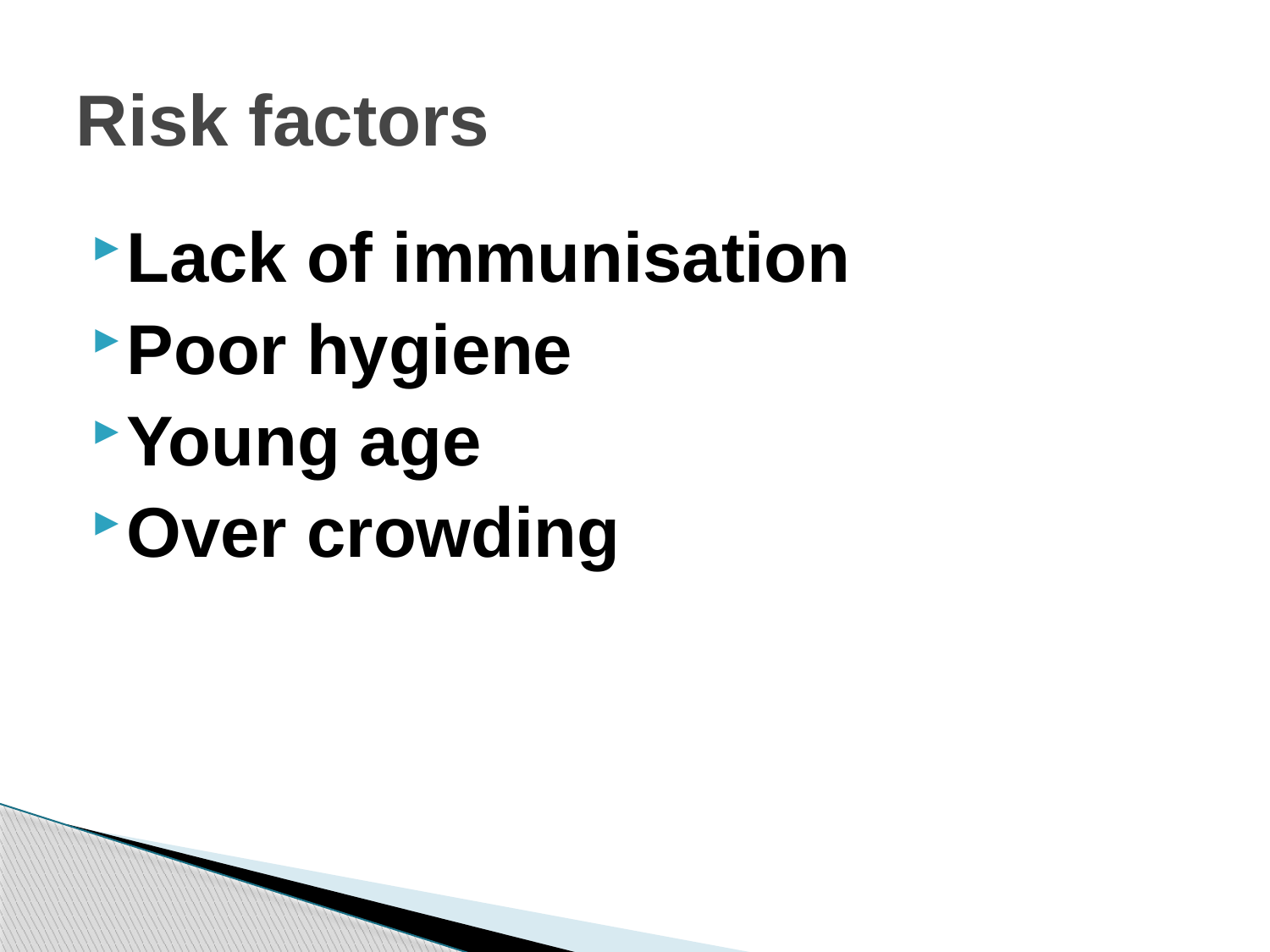

# Risk factors
Lack of immunisation
Poor hygiene
Young age
Over crowding